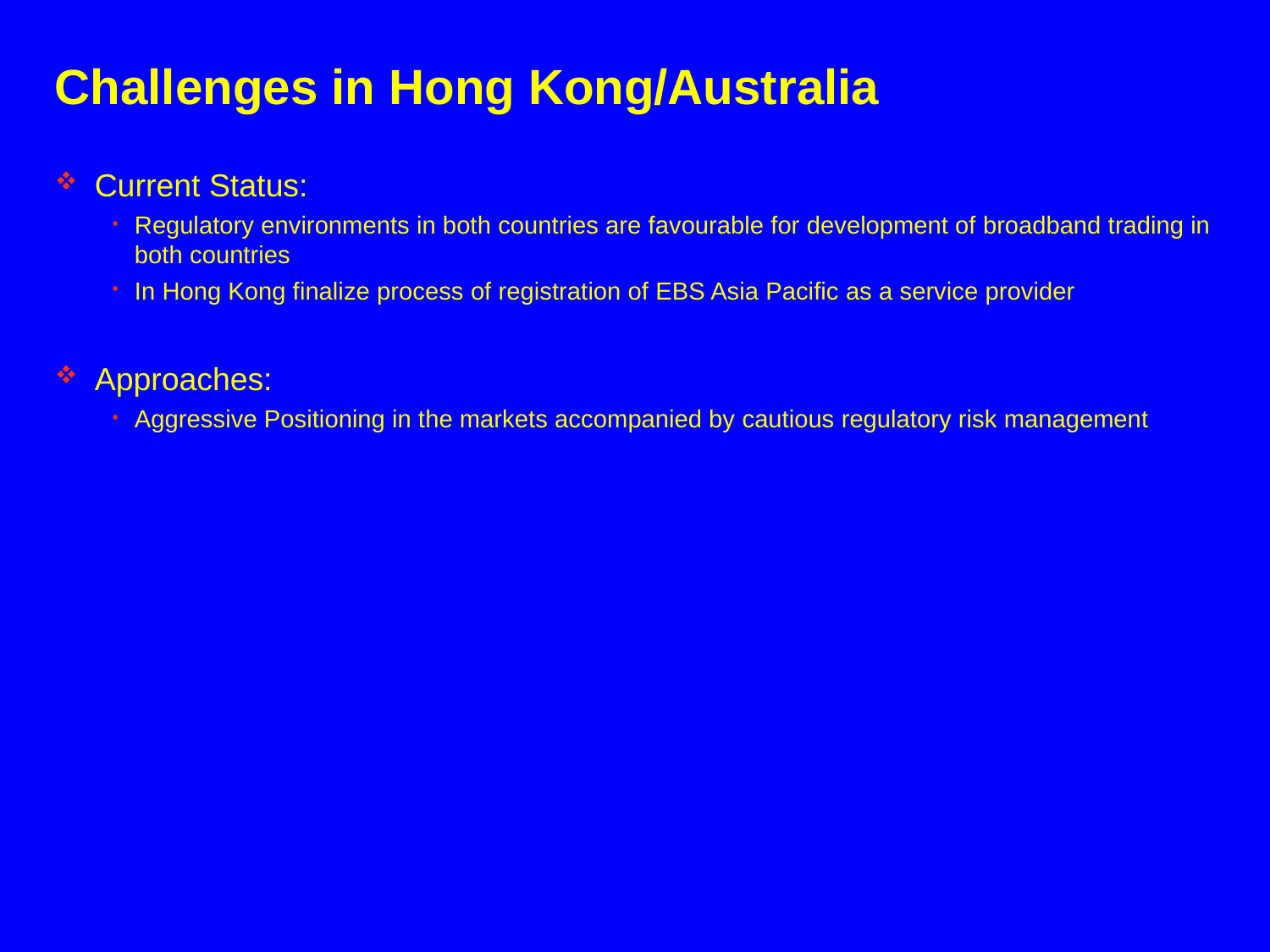

# Challenges in Hong Kong/Australia
Current Status:
Regulatory environments in both countries are favourable for development of broadband trading in both countries
In Hong Kong finalize process of registration of EBS Asia Pacific as a service provider

Approaches:
Aggressive Positioning in the markets accompanied by cautious regulatory risk management